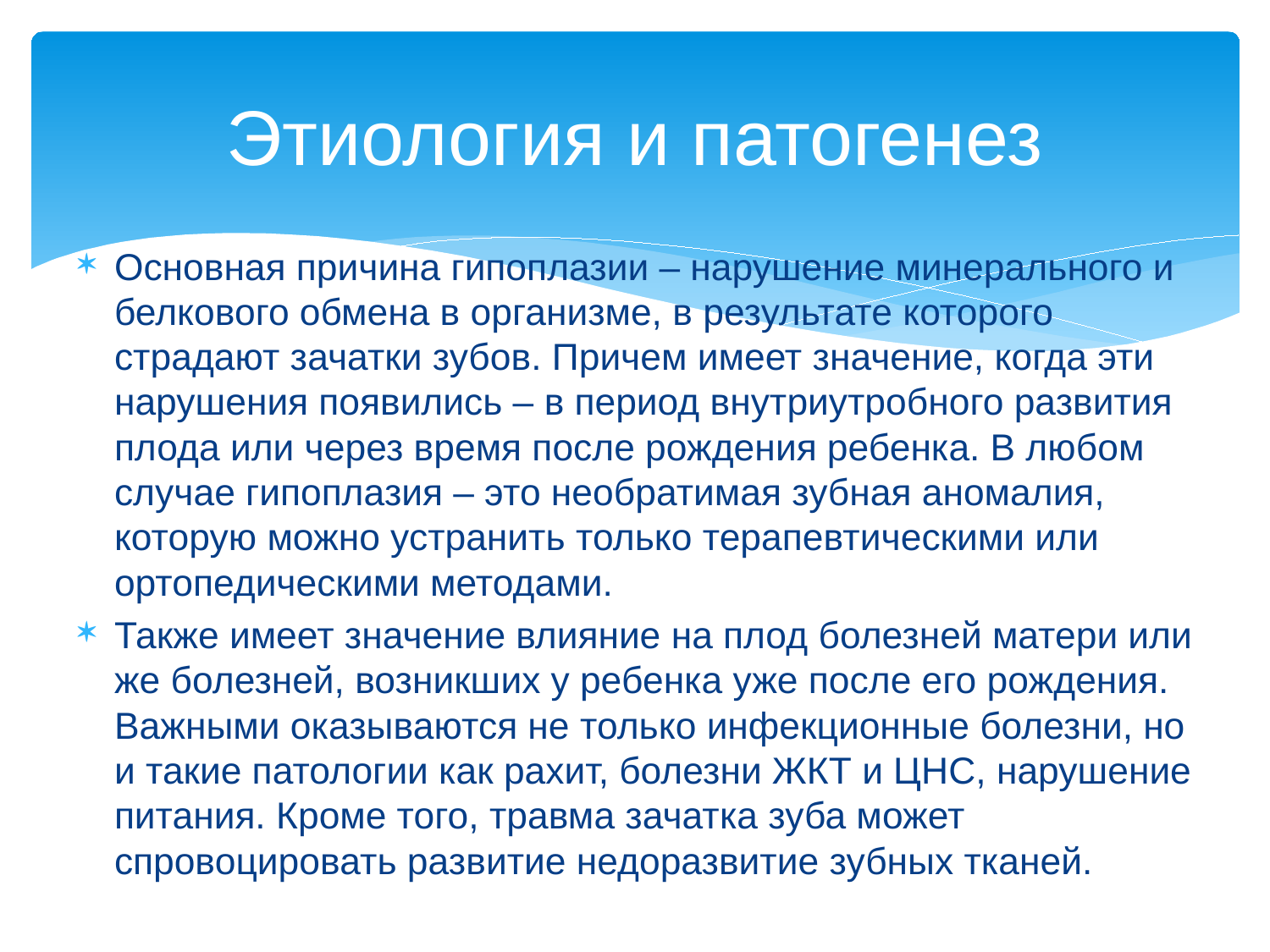

# Этиология и патогенез
Основная причина гипоплазии – нарушение минерального и белкового обмена в организме, в результате которого страдают зачатки зубов. Причем имеет значение, когда эти нарушения появились – в период внутриутробного развития плода или через время после рождения ребенка. В любом случае гипоплазия – это необратимая зубная аномалия, которую можно устранить только терапевтическими или ортопедическими методами.
Также имеет значение влияние на плод болезней матери или же болезней, возникших у ребенка уже после его рождения. Важными оказываются не только инфекционные болезни, но и такие патологии как рахит, болезни ЖКТ и ЦНС, нарушение питания. Кроме того, травма зачатка зуба может спровоцировать развитие недоразвитие зубных тканей.